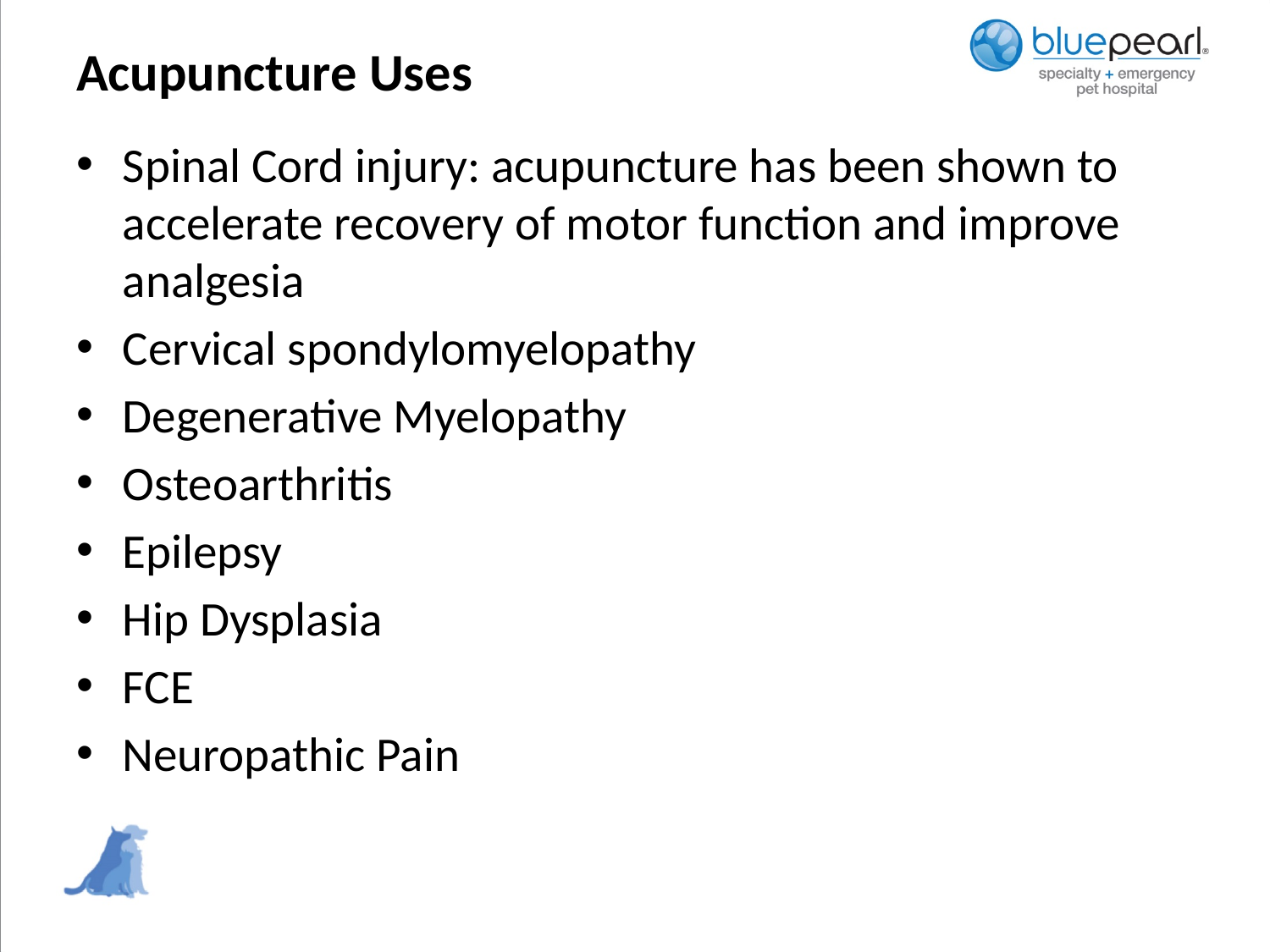

# Acupuncture Uses
Spinal Cord injury: acupuncture has been shown to accelerate recovery of motor function and improve analgesia
Cervical spondylomyelopathy
Degenerative Myelopathy
Osteoarthritis
Epilepsy
Hip Dysplasia
FCE
Neuropathic Pain